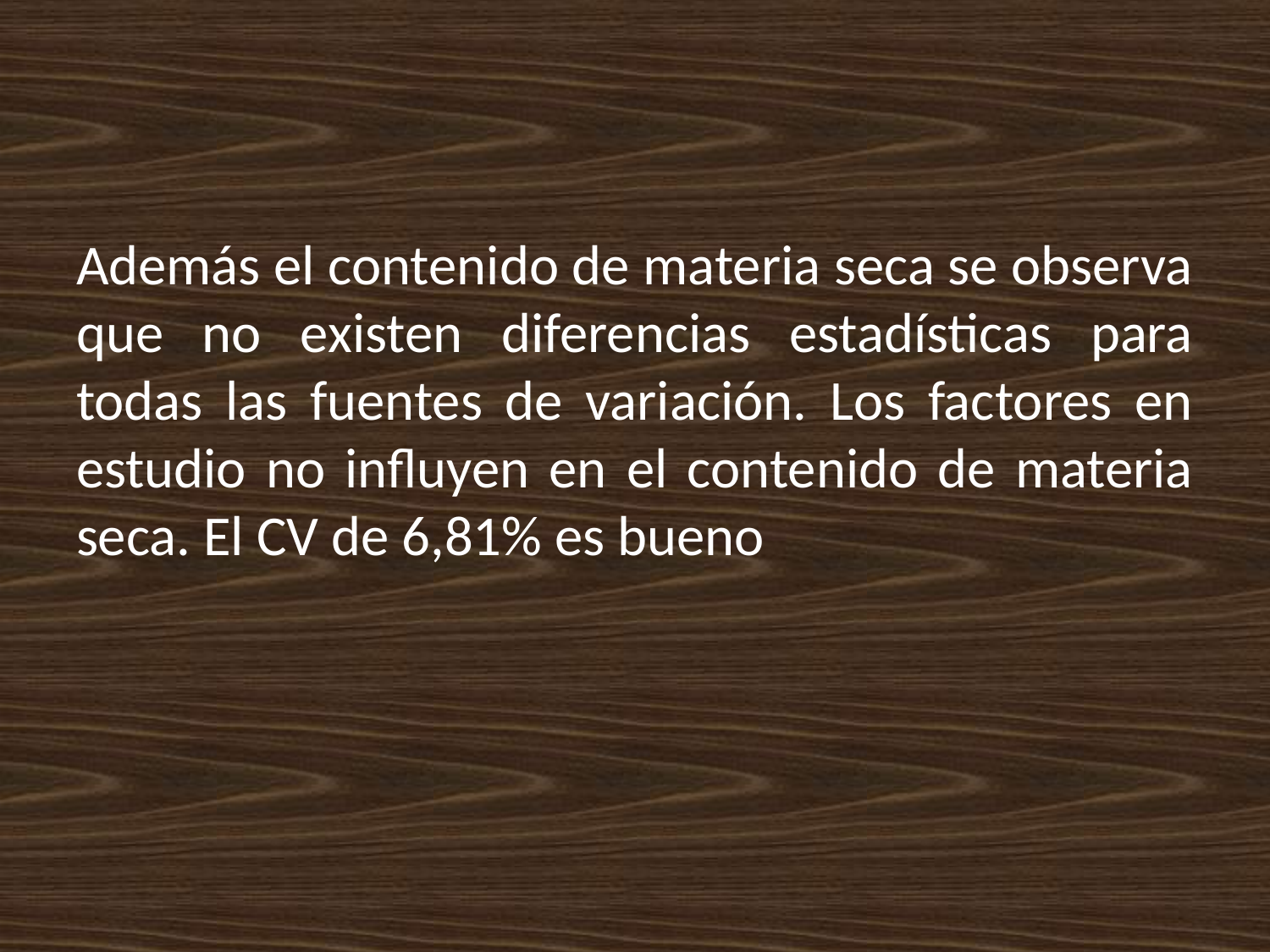

Además el contenido de materia seca se observa que no existen diferencias estadísticas para todas las fuentes de variación. Los factores en estudio no influyen en el contenido de materia seca. El CV de 6,81% es bueno